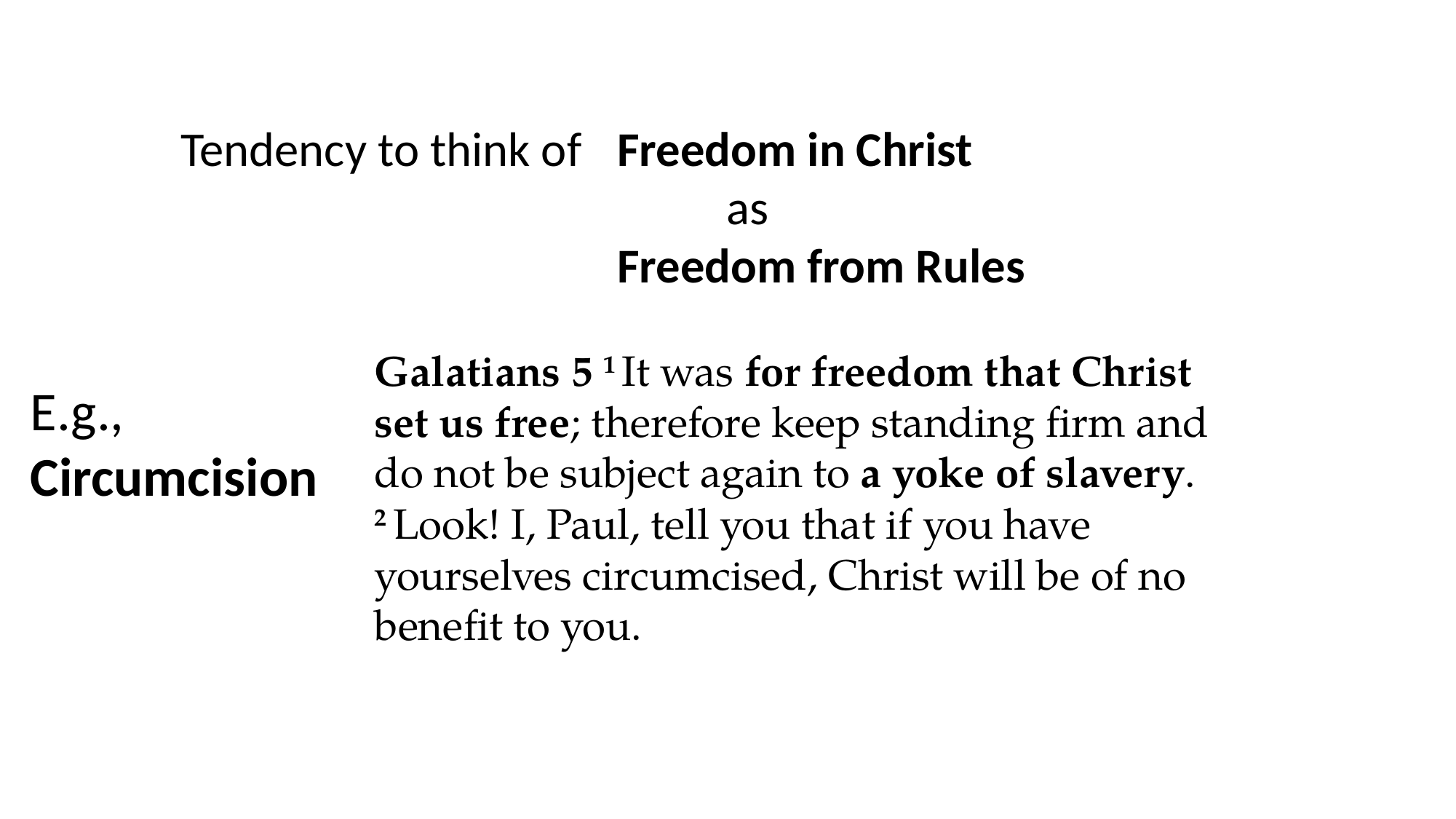

Tendency to think of	Freedom in Christ
					as
				Freedom from Rules
Galatians 5 1 It was for freedom that Christ set us free; therefore keep standing firm and do not be subject again to a yoke of slavery.
2 Look! I, Paul, tell you that if you have yourselves circumcised, Christ will be of no benefit to you.
E.g., Circumcision